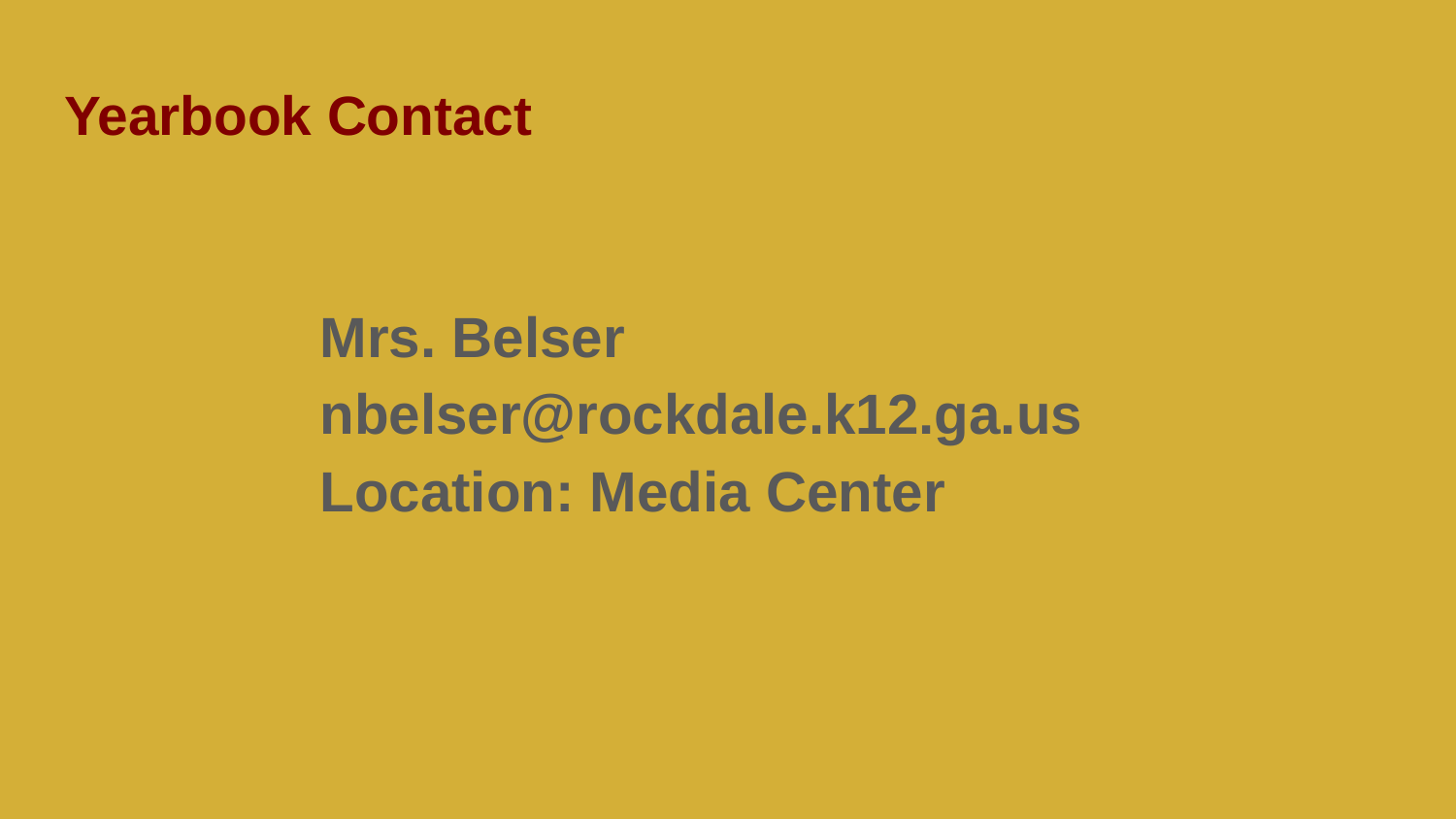

# Yearbook Contact
Mrs. Belser
nbelser@rockdale.k12.ga.us
Location: Media Center